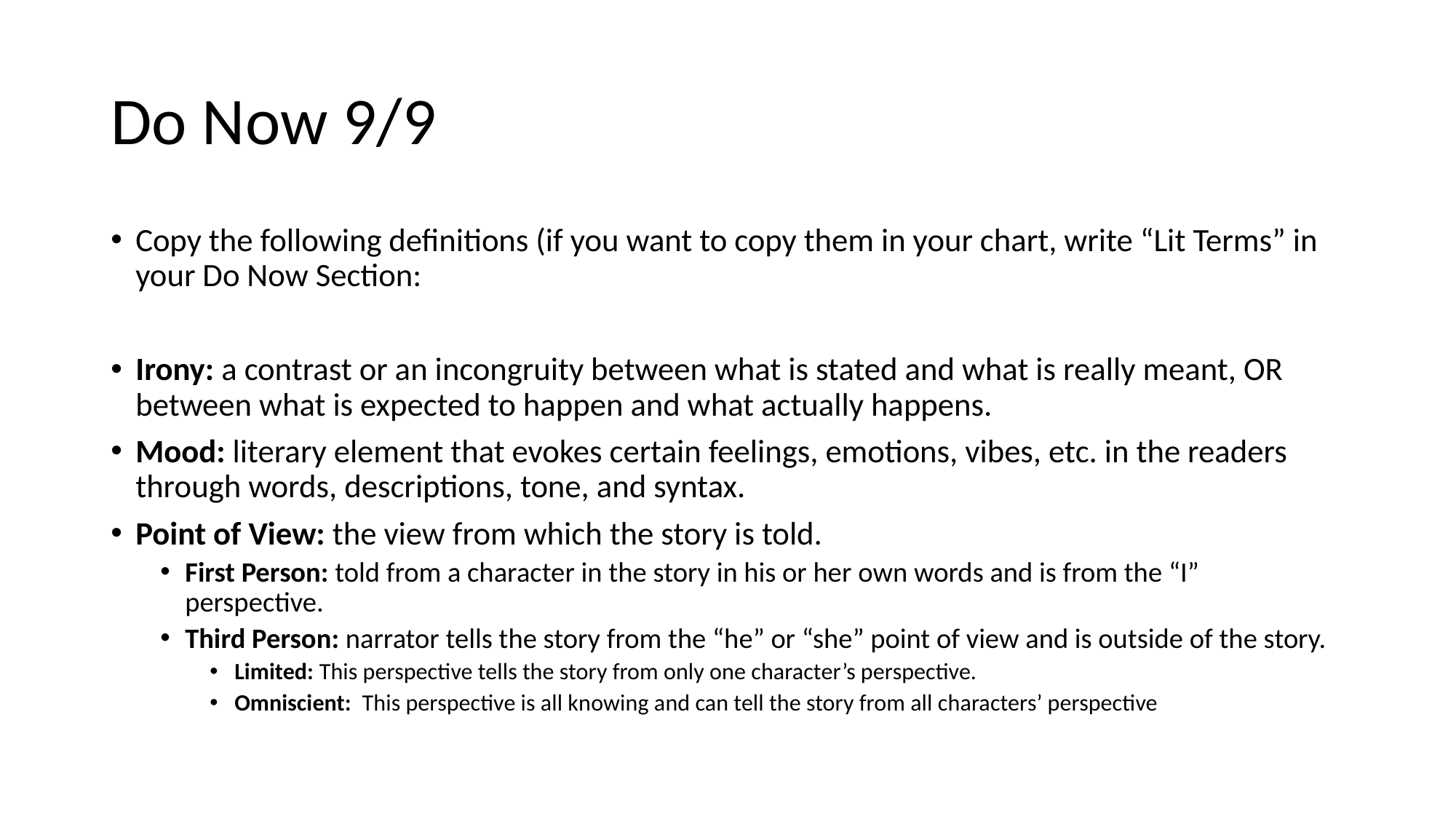

# Do Now 9/9
Copy the following definitions (if you want to copy them in your chart, write “Lit Terms” in your Do Now Section:

Irony: a contrast or an incongruity between what is stated and what is really meant, OR between what is expected to happen and what actually happens.
Mood: literary element that evokes certain feelings, emotions, vibes, etc. in the readers through words, descriptions, tone, and syntax.
Point of View: the view from which the story is told.
First Person: told from a character in the story in his or her own words and is from the “I” perspective.
Third Person: narrator tells the story from the “he” or “she” point of view and is outside of the story.
Limited: This perspective tells the story from only one character’s perspective.
Omniscient:  This perspective is all knowing and can tell the story from all characters’ perspective